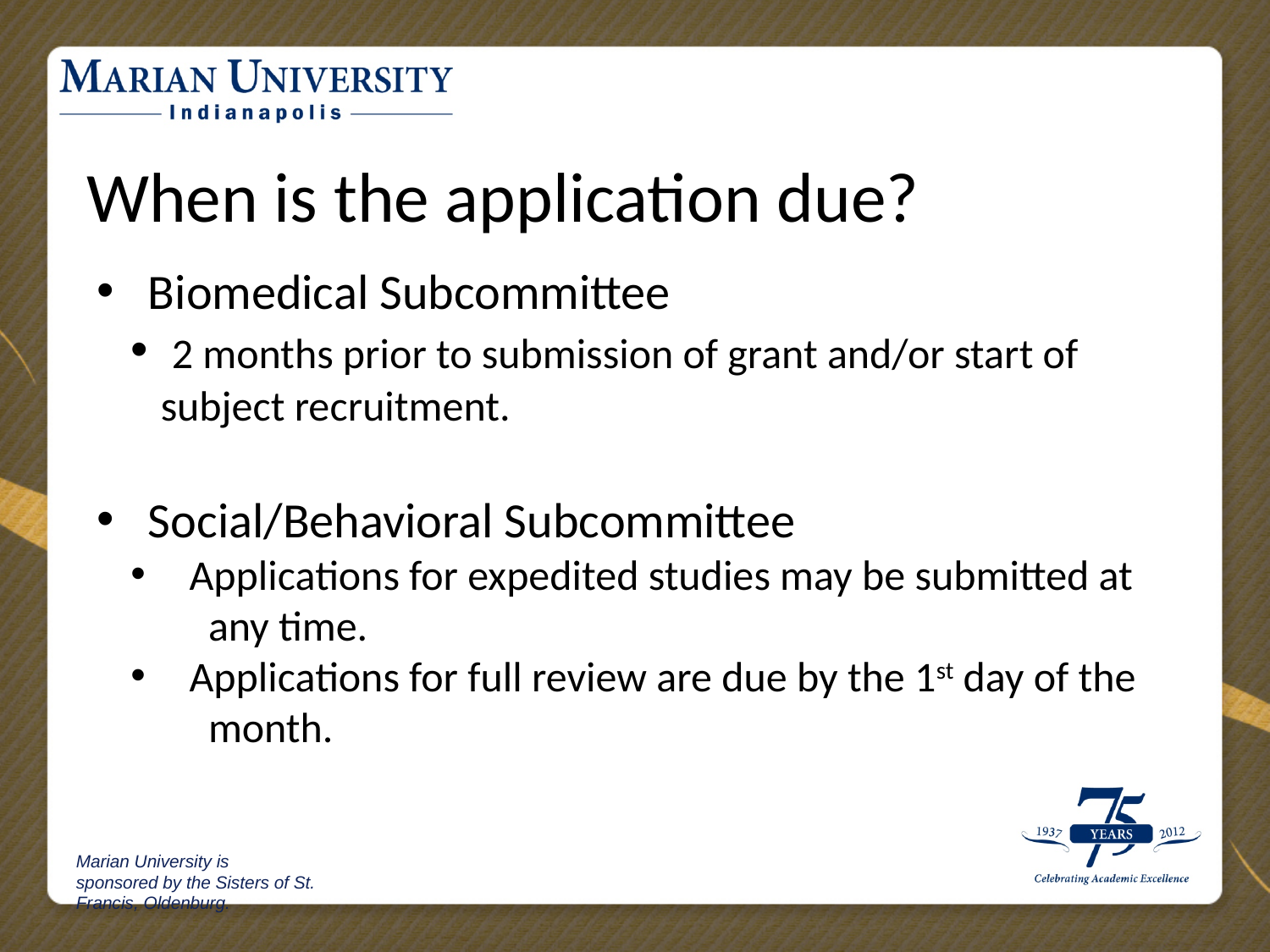

When is the application due?
   Biomedical Subcommittee
 2 months prior to submission of grant and/or start of 	subject recruitment.

   Social/Behavioral Subcommittee
   Applications for expedited studies may be submitted at
     any time.
   Applications for full review are due by the 1st day of the
     month.